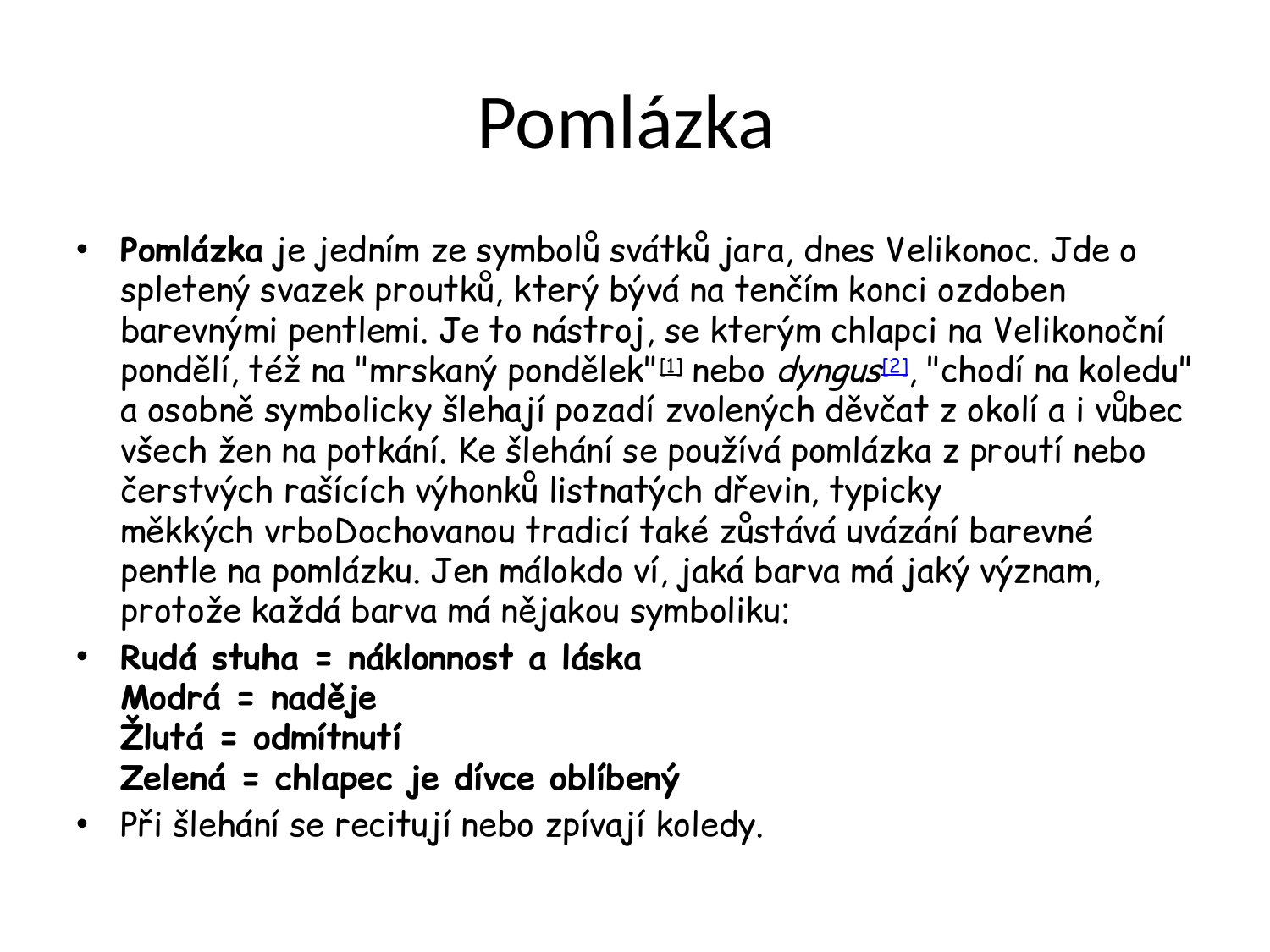

# Pomlázka
Pomlázka je jedním ze symbolů svátků jara, dnes Velikonoc. Jde o spletený svazek proutků, který bývá na tenčím konci ozdoben barevnými pentlemi. Je to nástroj, se kterým chlapci na Velikonoční pondělí, též na "mrskaný pondělek"[1] nebo dyngus[2], "chodí na koledu" a osobně symbolicky šlehají pozadí zvolených děvčat z okolí a i vůbec všech žen na potkání. Ke šlehání se používá pomlázka z proutí nebo čerstvých rašících výhonků listnatých dřevin, typicky měkkých vrboDochovanou tradicí také zůstává uvázání barevné pentle na pomlázku. Jen málokdo ví, jaká barva má jaký význam, protože každá barva má nějakou symboliku:
Rudá stuha = náklonnost a láska 
Modrá = naděje 
Žlutá = odmítnutí 
Zelená = chlapec je dívce oblíbený
Při šlehání se recitují nebo zpívají koledy.